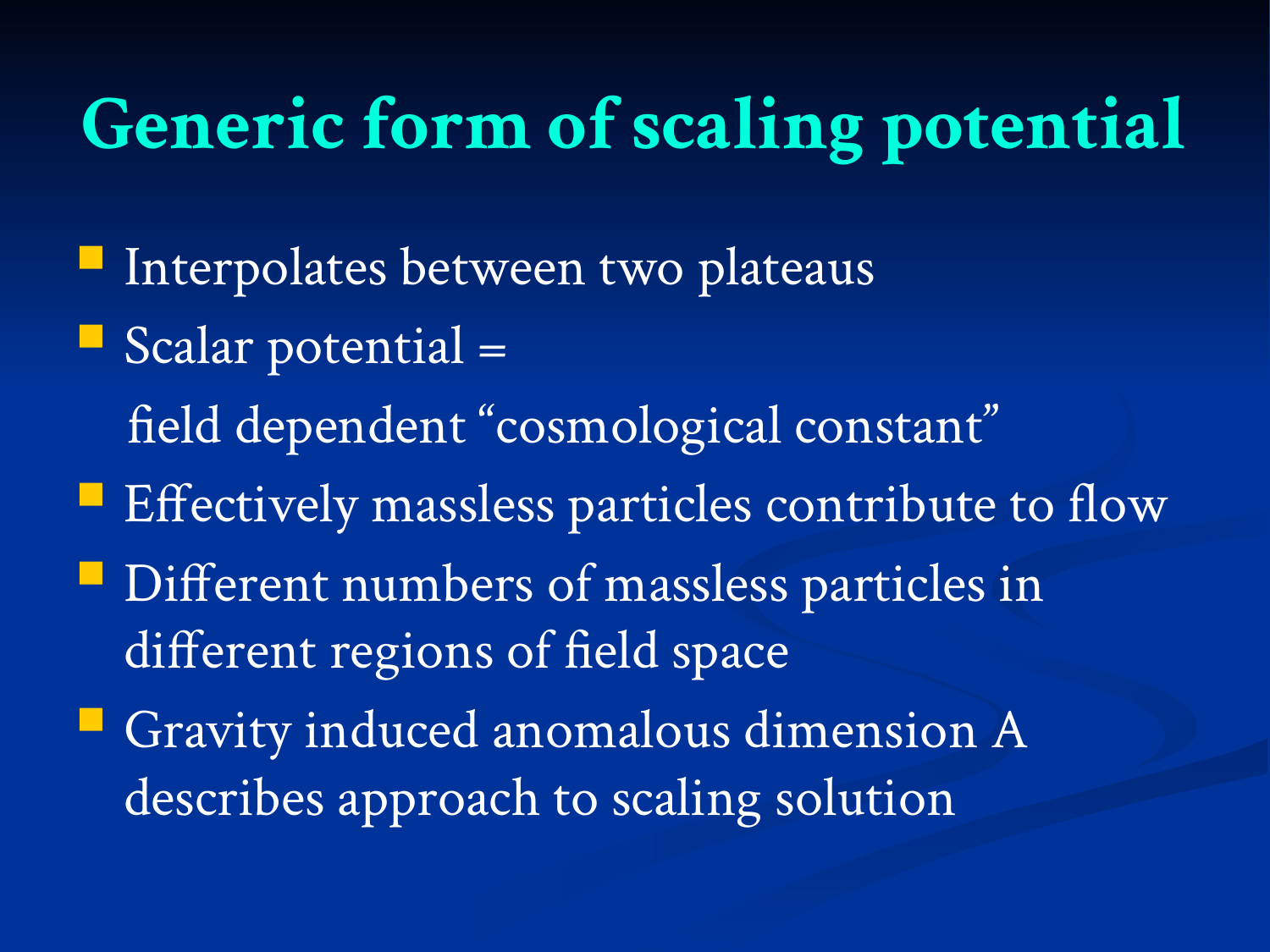

# Generic form of scaling potential
Interpolates between two plateaus
Scalar potential =
    field dependent “cosmological constant”
Effectively massless particles contribute to flow
Different numbers of massless particles in different regions of field space
Gravity induced anomalous dimension A describes approach to scaling solution